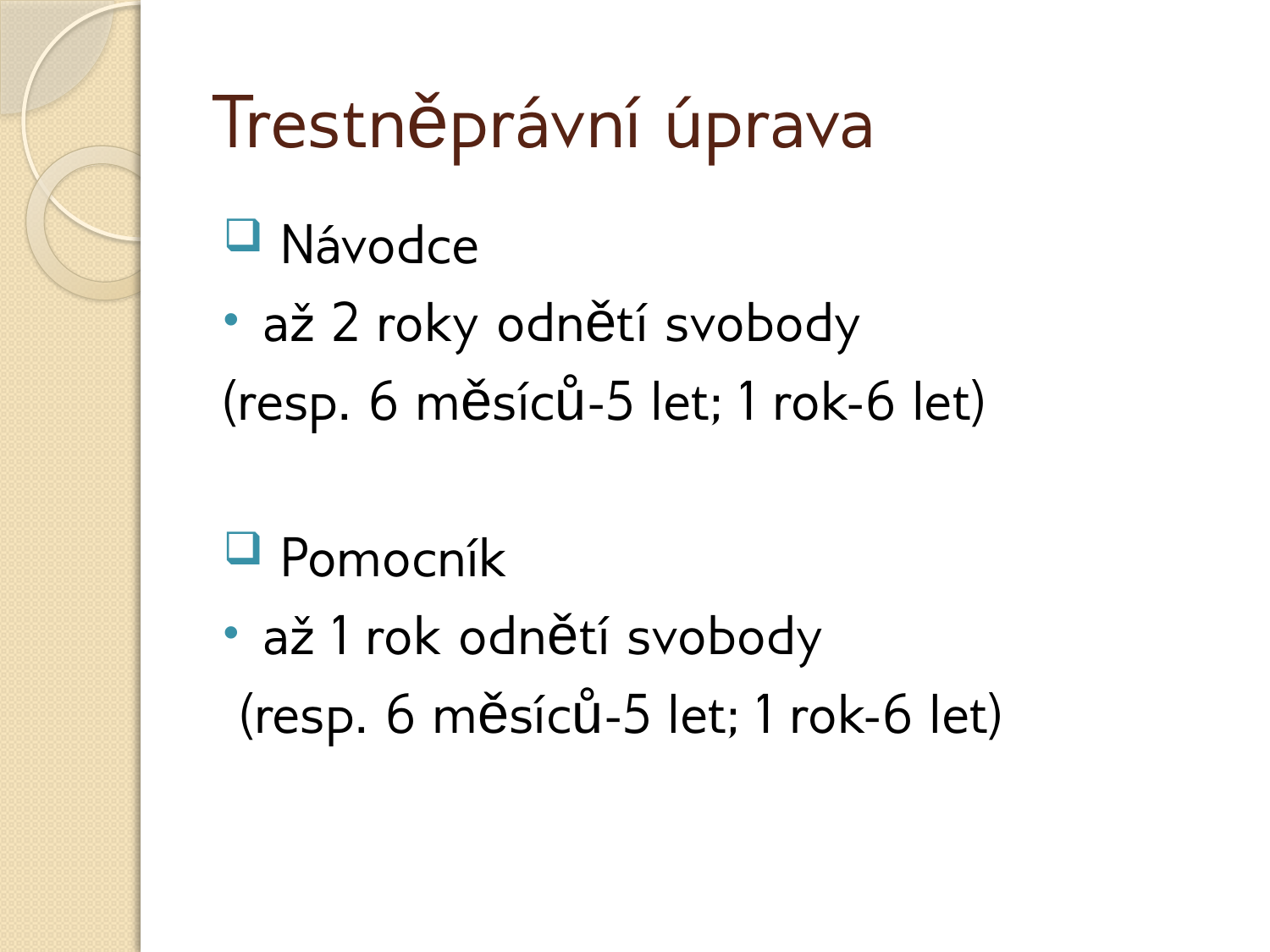

# Trestněprávní úprava
 Návodce
až 2 roky odnětí svobody
(resp. 6 měsíců-5 let; 1 rok-6 let)

 Pomocník
až 1 rok odnětí svobody
 (resp. 6 měsíců-5 let; 1 rok-6 let)